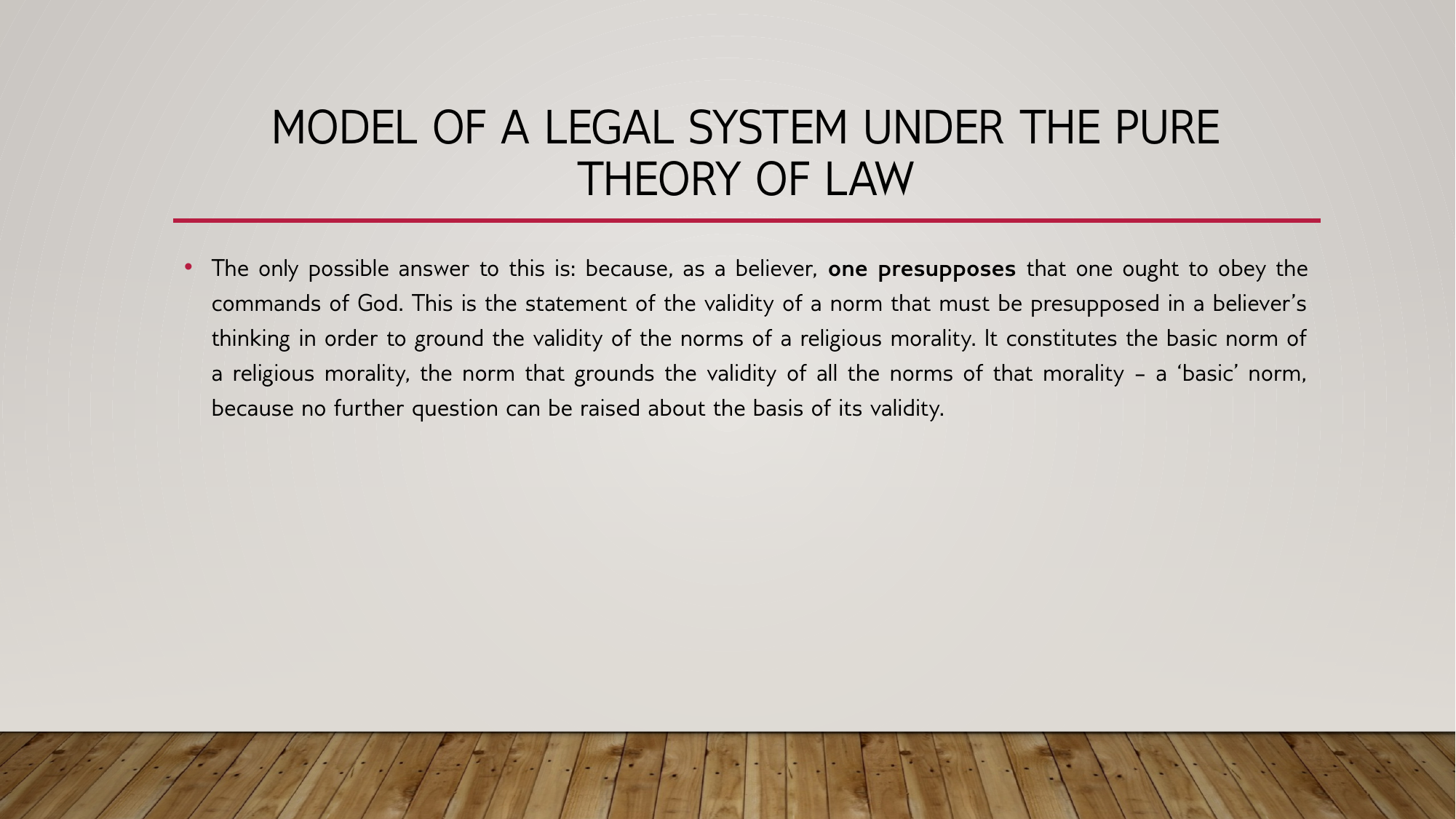

# MODEL OF A LEGAL SYSTEM UNDER THE PURE THEORY OF LAW
The only possible answer to this is: because, as a believer, one presupposes that one ought to obey the commands of God. This is the statement of the validity of a norm that must be presupposed in a believer’s thinking in order to ground the validity of the norms of a religious morality. It constitutes the basic norm of a religious morality, the norm that grounds the validity of all the norms of that morality – a ‘basic’ norm, because no further question can be raised about the basis of its validity.